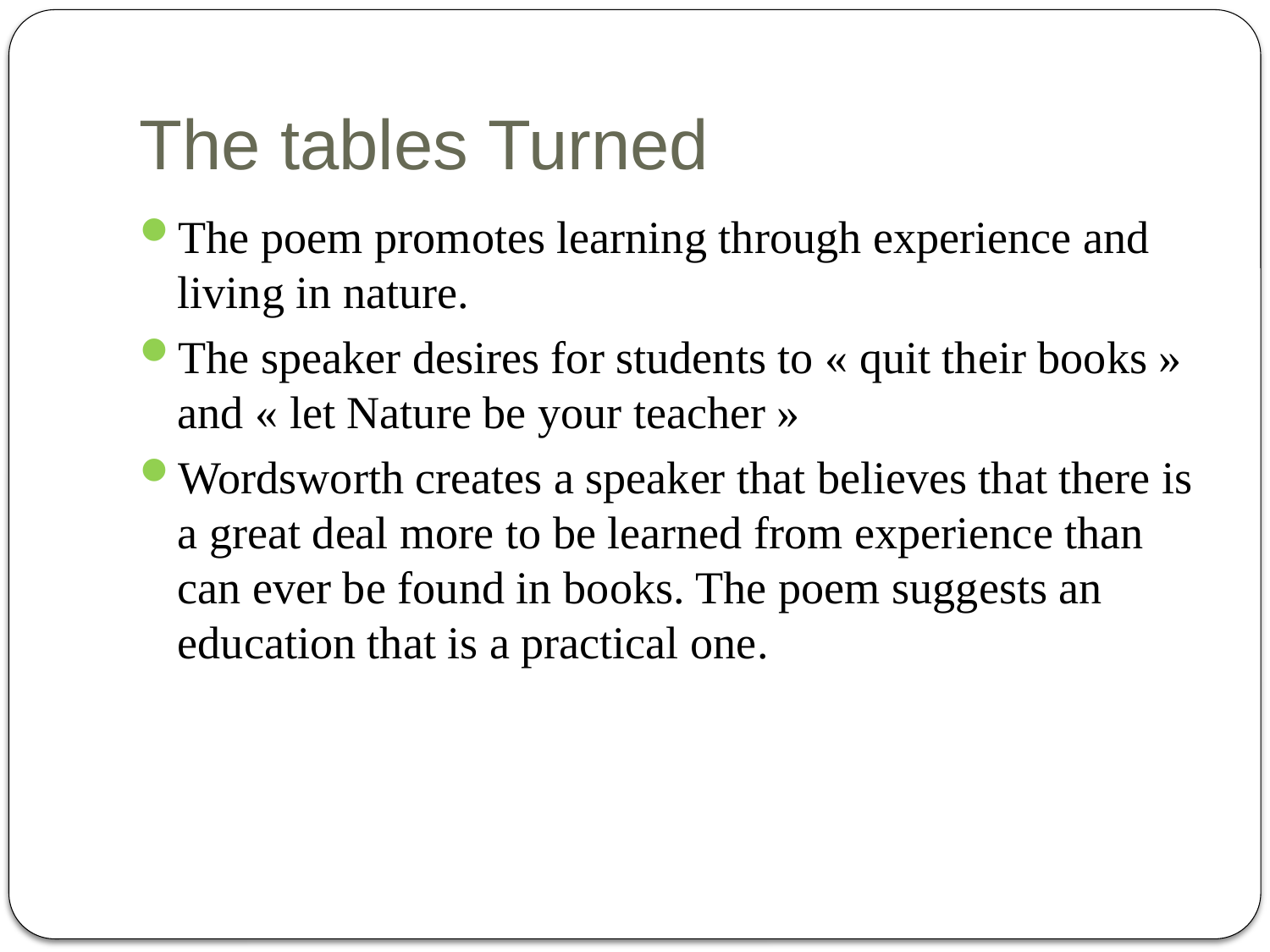

# The tables Turned
The poem promotes learning through experience and living in nature.
The speaker desires for students to « quit their books » and « let Nature be your teacher »
Wordsworth creates a speaker that believes that there is a great deal more to be learned from experience than can ever be found in books. The poem suggests an education that is a practical one.